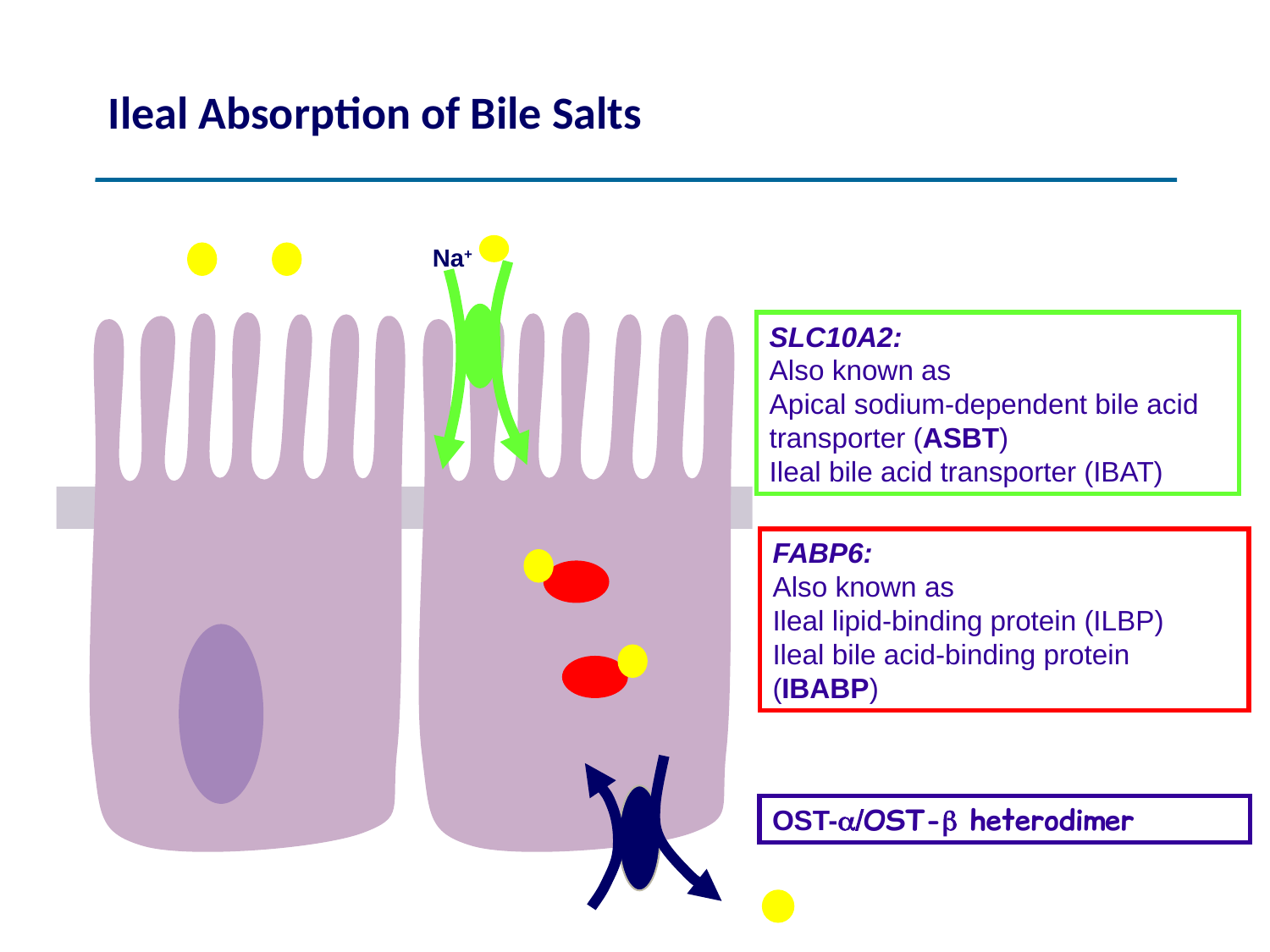

# Ileal Absorption of Bile Salts
Na+

SLC10A2:
Also known as
Apical sodium-dependent bile acid transporter (ASBT)
Ileal bile acid transporter (IBAT)

FABP6:
Also known as
Ileal lipid-binding protein (ILBP)
Ileal bile acid-binding protein (IBABP)

OST-α/OST-β heterodimer